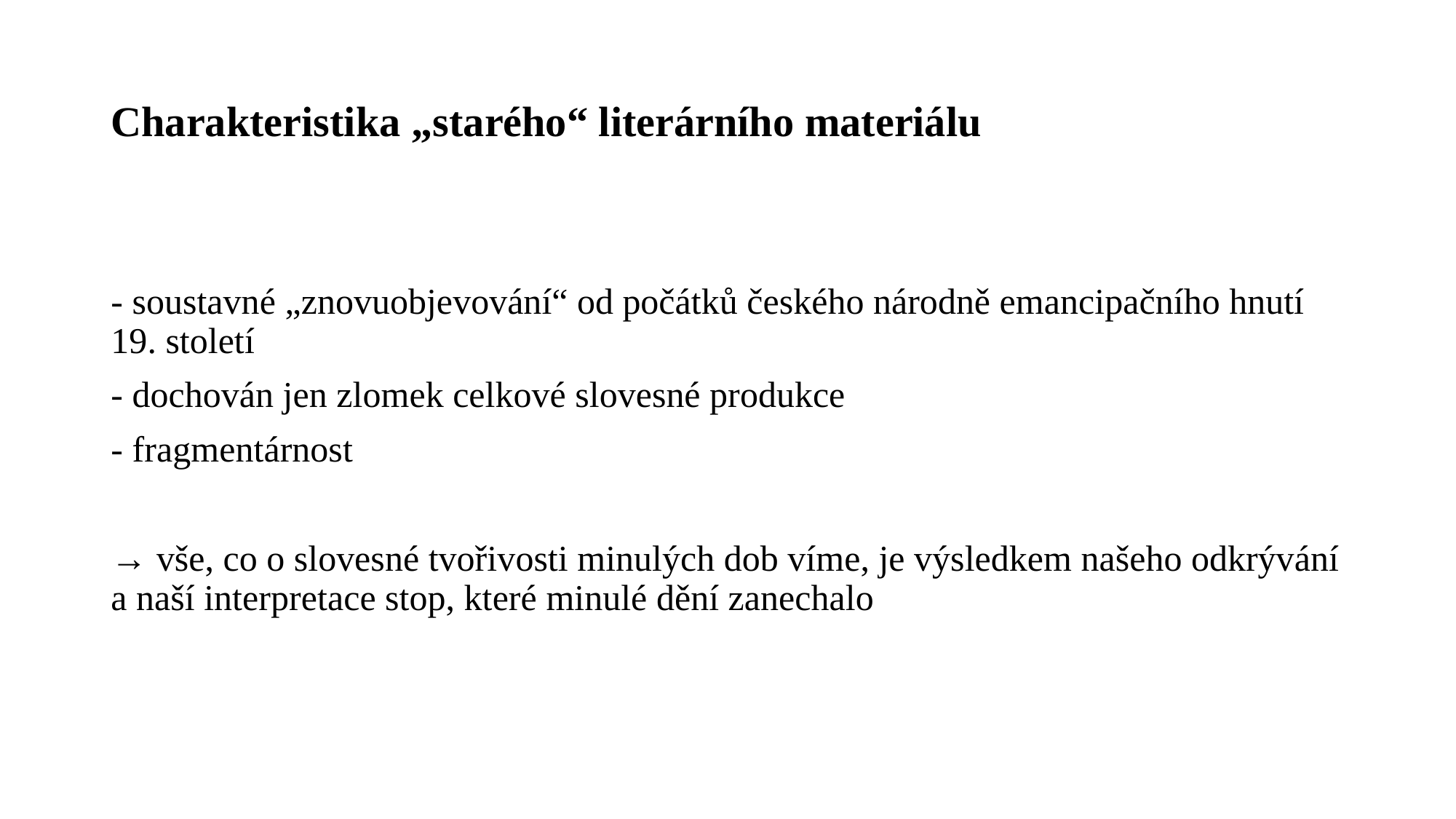

# Charakteristika „starého“ literárního materiálu

- soustavné „znovuobjevování“ od počátků českého národně emancipačního hnutí 19. století
- dochován jen zlomek celkové slovesné produkce
- fragmentárnost

→ vše, co o slovesné tvořivosti minulých dob víme, je výsledkem našeho odkrývání a naší interpretace stop, které minulé dění zanechalo